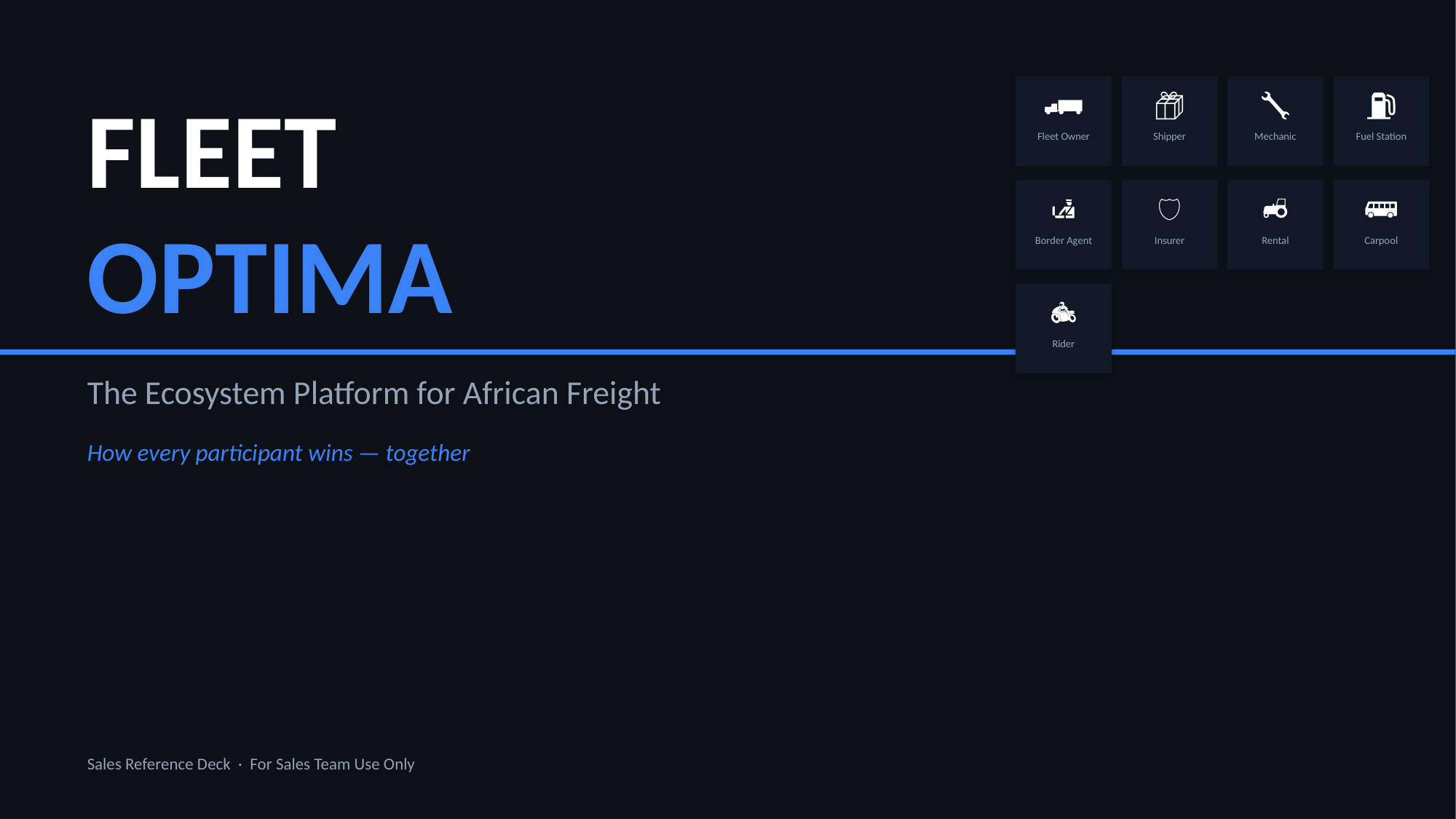

FLEET

🚛
📦
🔧
⛽
Fleet Owner
Shipper
Mechanic
Fuel Station

🛃
🛡️
🚜
🚌
OPTIMA
Border Agent
Insurer
Rental
Carpool

🏍️
Rider

The Ecosystem Platform for African Freight
How every participant wins — together
Sales Reference Deck  ·  For Sales Team Use Only